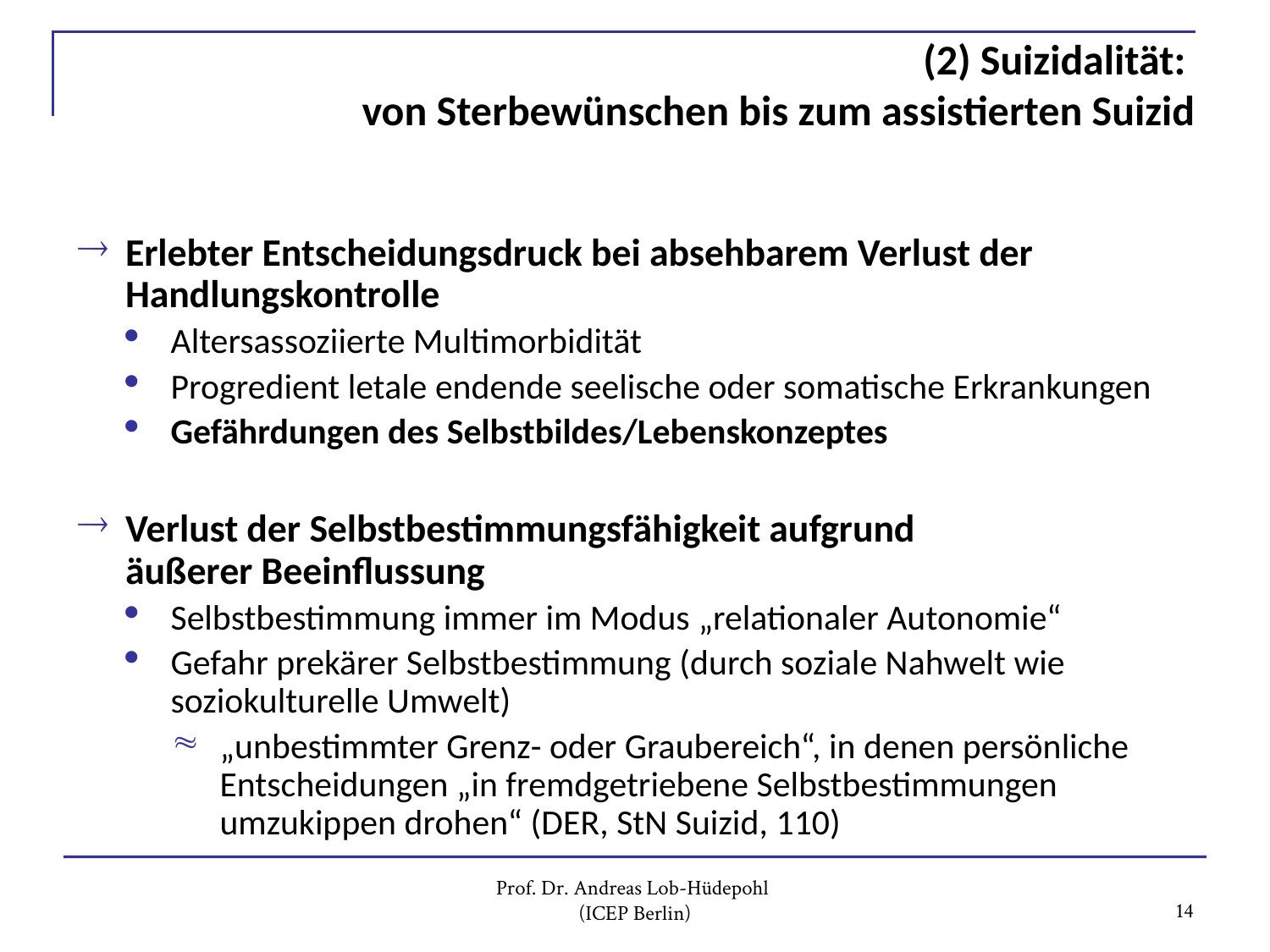

# (2) Suizidalität: von Sterbewünschen bis zum assistierten Suizid
Erlebter Entscheidungsdruck bei absehbarem Verlust der Handlungskontrolle
Altersassoziierte Multimorbidität
Progredient letale endende seelische oder somatische Erkrankungen
Gefährdungen des Selbstbildes/Lebenskonzeptes

Verlust der Selbstbestimmungsfähigkeit aufgrund
äußerer Beeinflussung
Selbstbestimmung immer im Modus „relationaler Autonomie“
Gefahr prekärer Selbstbestimmung (durch soziale Nahwelt wie soziokulturelle Umwelt)
„unbestimmter Grenz- oder Graubereich“, in denen persönliche Entscheidungen „in fremdgetriebene Selbstbestimmungen umzukippen drohen“ (DER, StN Suizid, 110)
14
Prof. Dr. Andreas Lob-Hüdepohl
(ICEP Berlin)